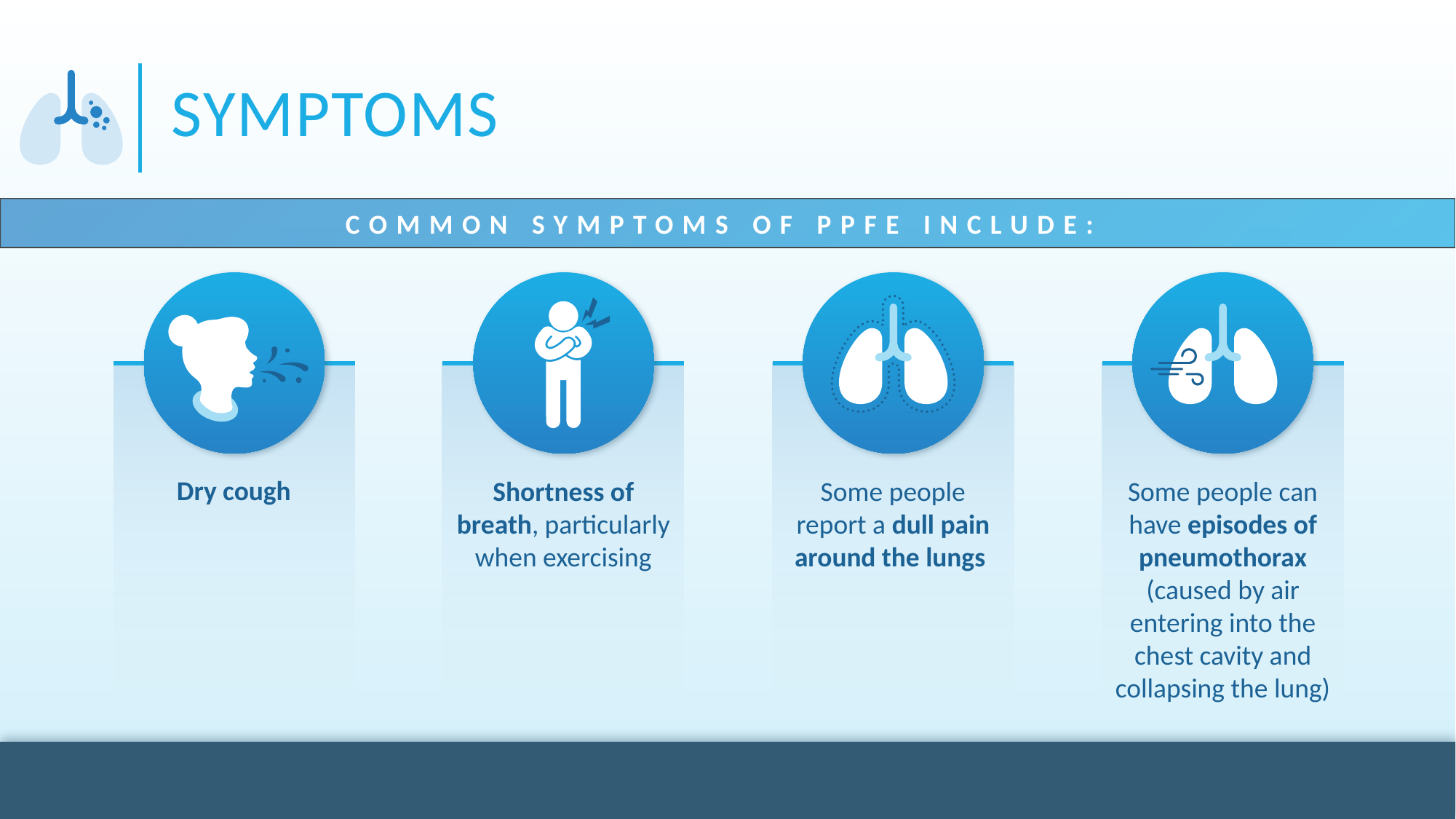

# Symptoms
COMMON SYMPTOMS OF PPFE INCLUDE:

Dry cough
Shortness of breath, particularly when exercising
Some people report a dull pain around the lungs
Some people can have episodes of pneumothorax (caused by air entering into the chest cavity and collapsing the lung)